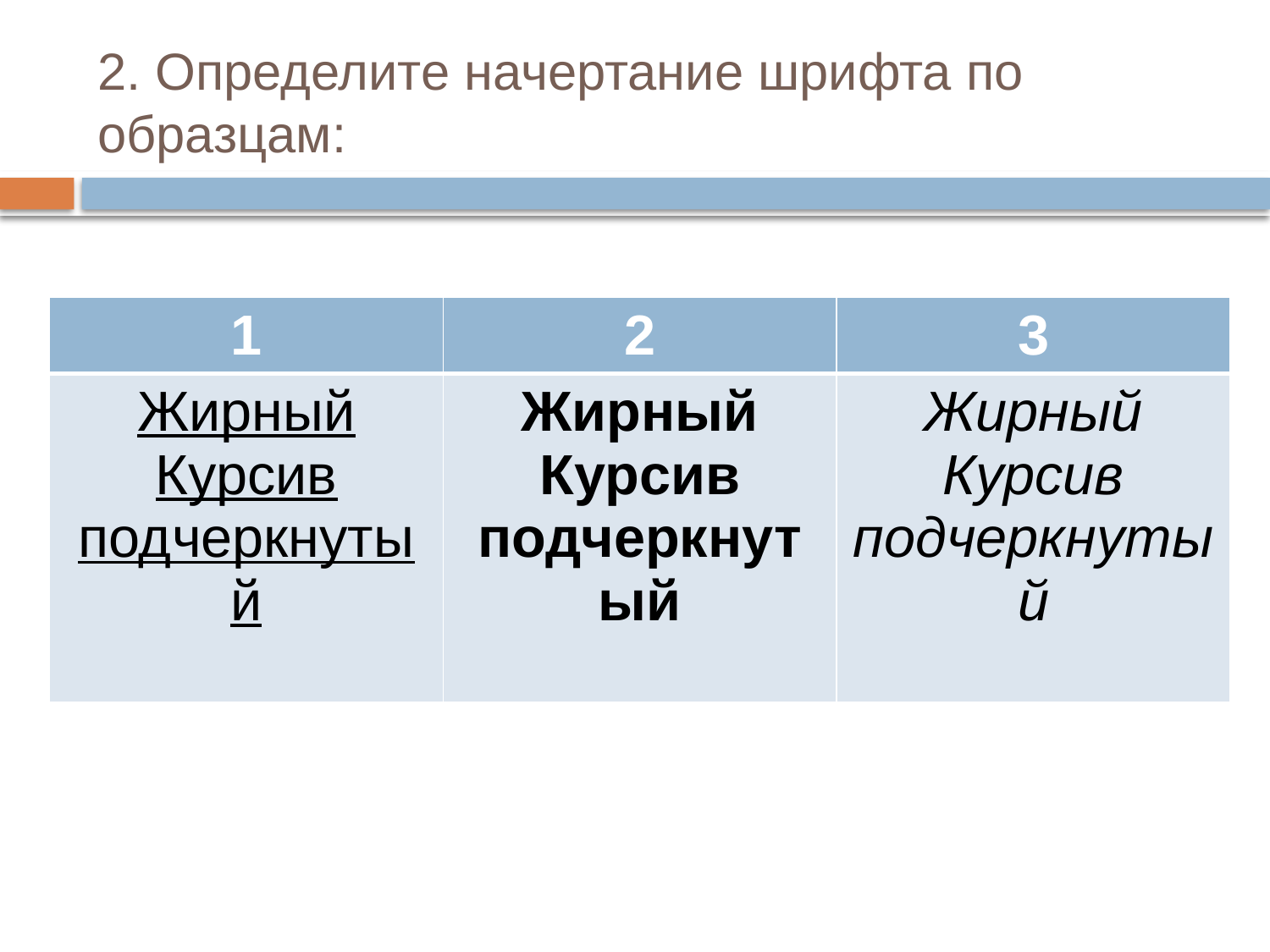

# 2. Определите начертание шрифта по образцам:
| 1 | 2 | 3 |
| --- | --- | --- |
| Жирный Курсив подчеркнутый | Жирный Курсив подчеркнутый | Жирный Курсив подчеркнутый |